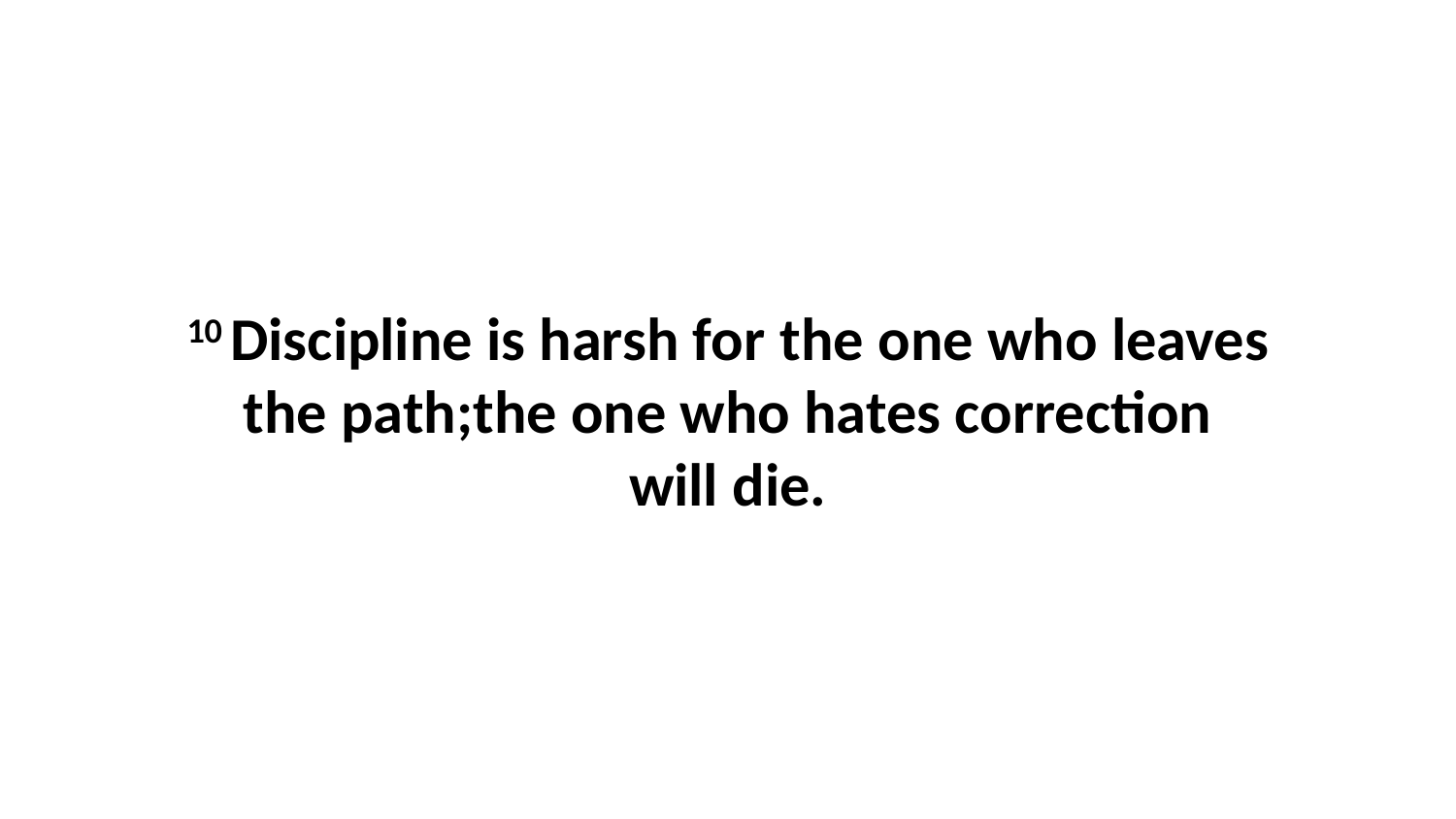

10 Discipline is harsh for the one who leaves the path;the one who hates correction will die.